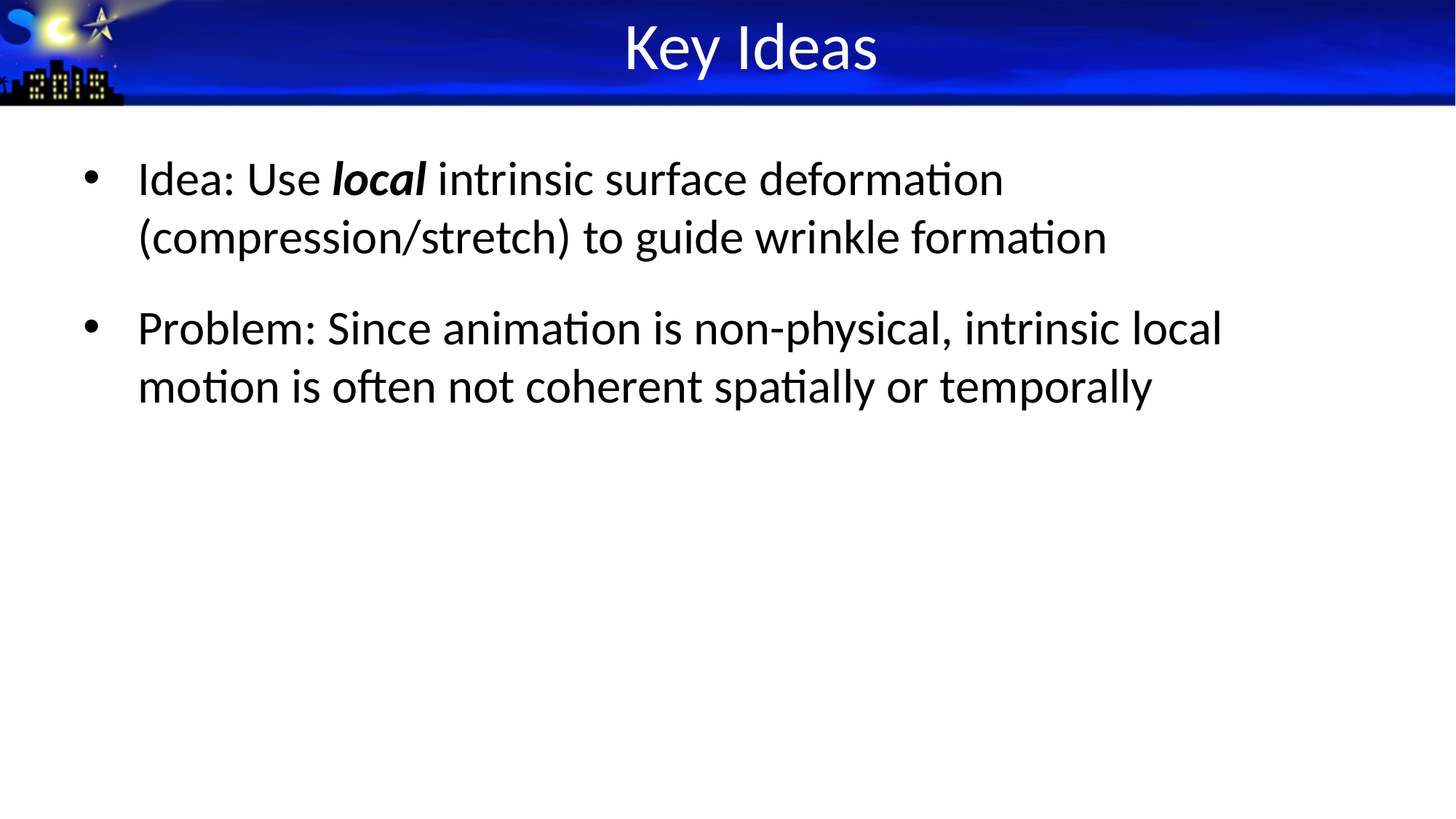

Key Ideas

Idea: Use local intrinsic surface deformation (compression/stretch) to guide wrinkle formation

Problem: Since animation is non-physical, intrinsic local motion is often not coherent spatially or temporally